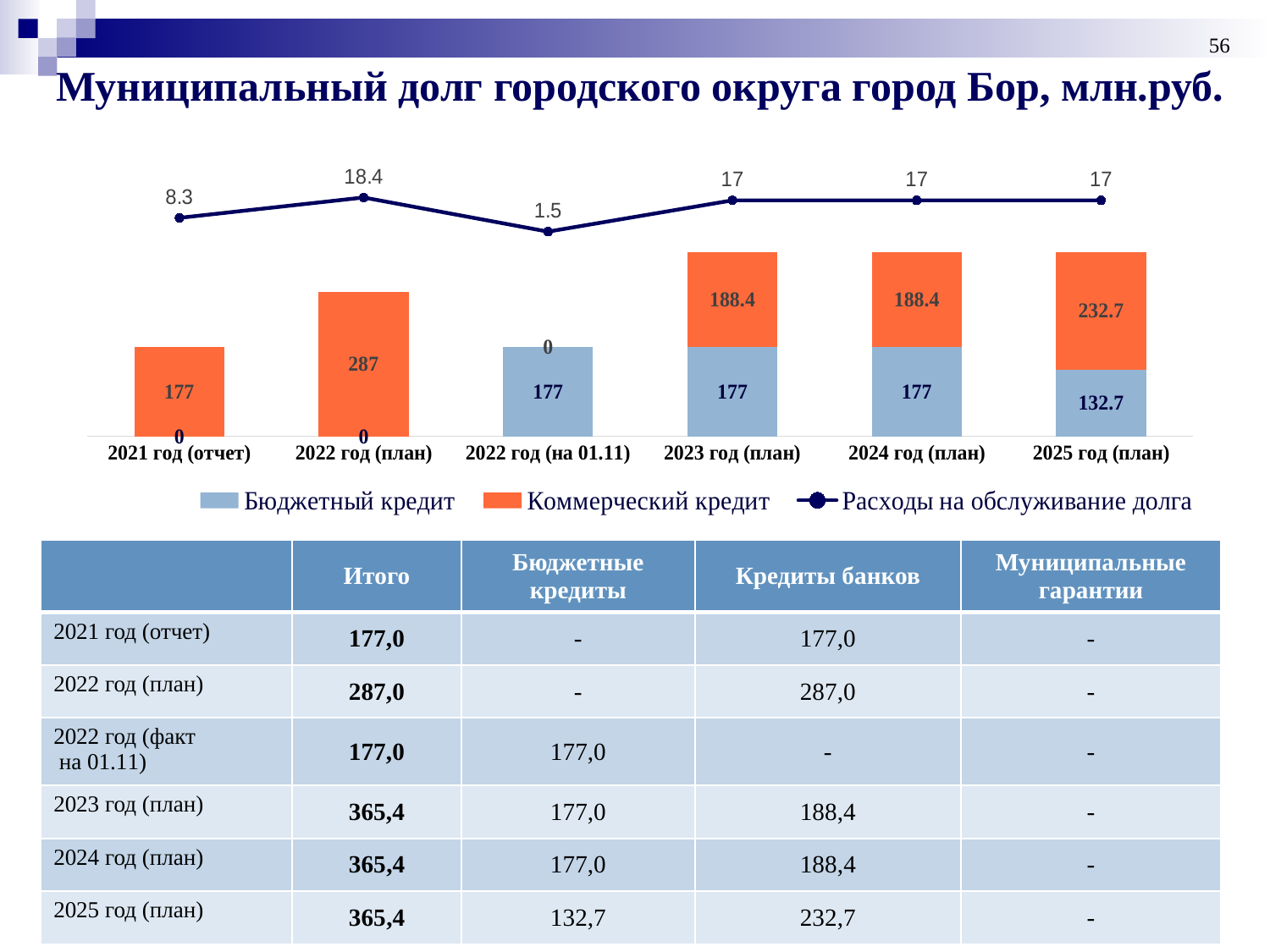

56
Муниципальный долг городского округа город Бор, млн.руб.

### Chart

| Category | Бюджетный кредит | Коммерческий кредит | Расходы на обслуживание долга |
|---|---|---|---|
| 2021 год (отчет) | 0.0 | 177.0 | 8.3 |
| 2022 год (план) | 0.0 | 287.0 | 18.4 |
| 2022 год (на 01.11) | 177.0 | 0.0 | 1.5 |
| 2023 год (план) | 177.0 | 188.4 | 17.0 |
| 2024 год (план) | 177.0 | 188.4 | 17.0 |
| 2025 год (план) | 132.7 | 232.7 | 17.0 |
|  | Итого | Бюджетные кредиты | Кредиты банков | Муниципальные гарантии |
| --- | --- | --- | --- | --- |
| 2021 год (отчет) | 177,0 | - | 177,0 | - |
| 2022 год (план) | 287,0 | - | 287,0 | - |
| 2022 год (факт на 01.11) | 177,0 | 177,0 | - | - |
| 2023 год (план) | 365,4 | 177,0 | 188,4 | - |
| 2024 год (план) | 365,4 | 177,0 | 188,4 | - |
| 2025 год (план) | 365,4 | 132,7 | 232,7 | - |